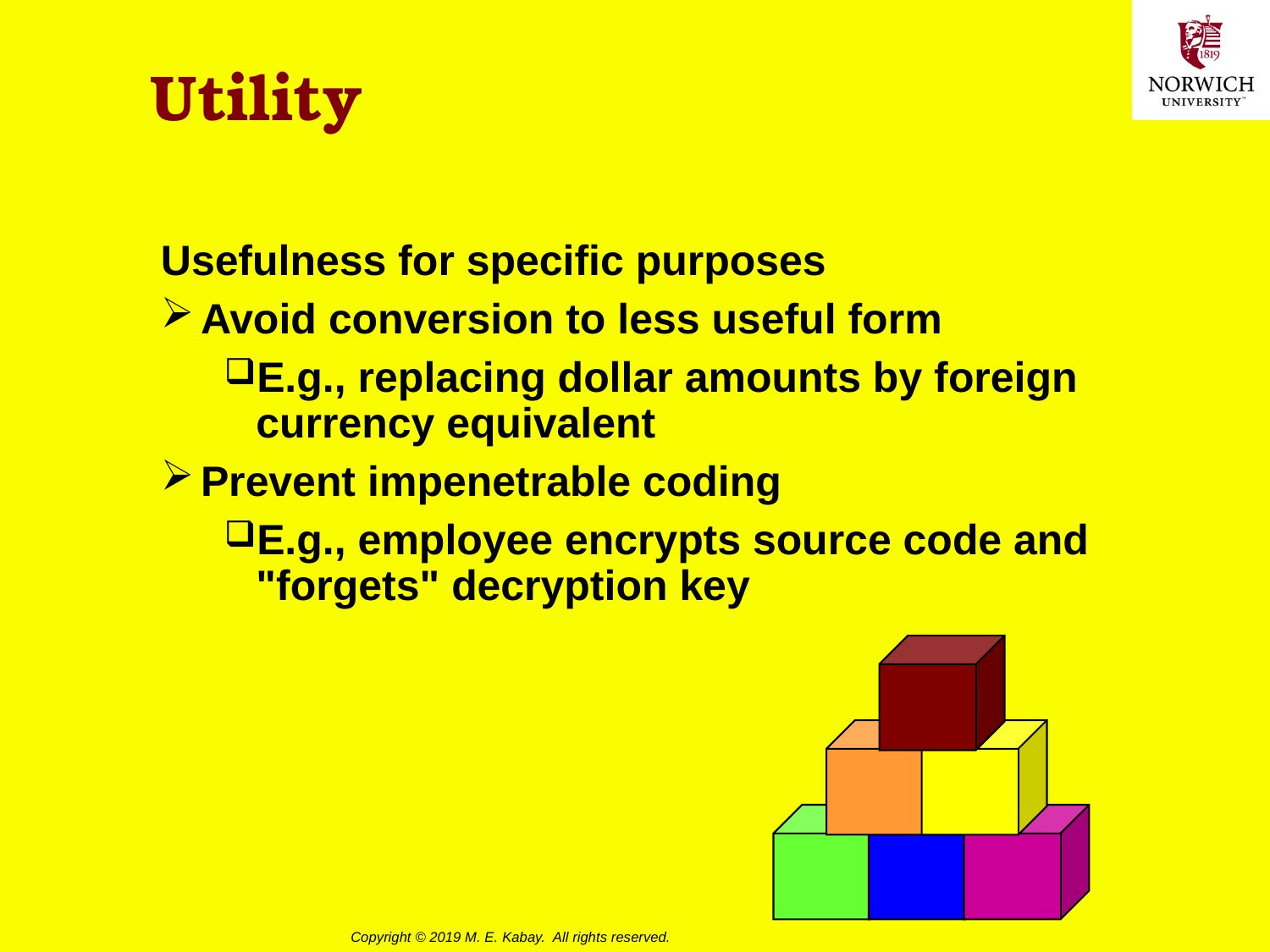

# Utility
Usefulness for specific purposes
Avoid conversion to less useful form
E.g., replacing dollar amounts by foreign currency equivalent
Prevent impenetrable coding
E.g., employee encrypts source code and "forgets" decryption key